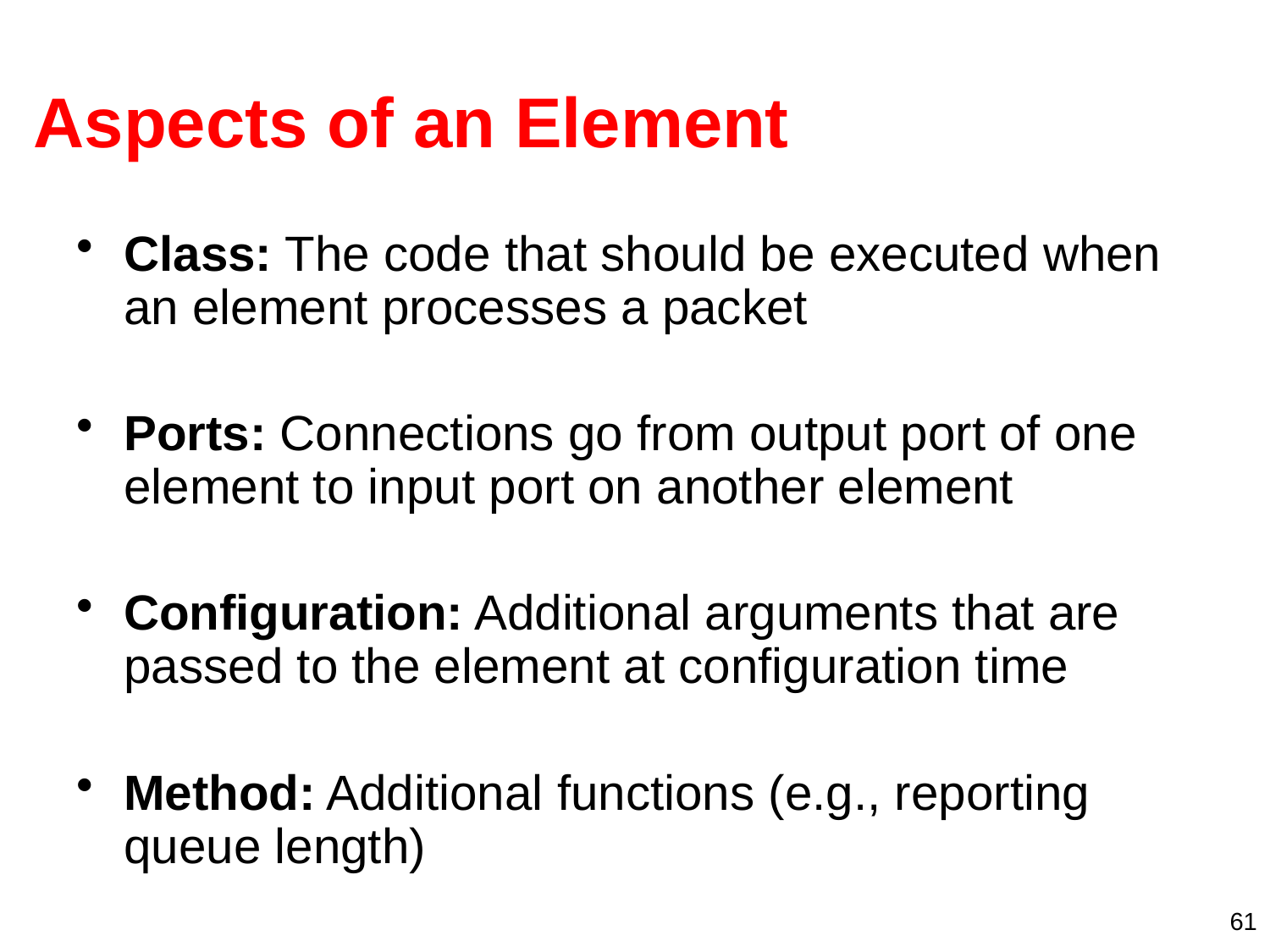

# Aspects of an Element
Class: The code that should be executed when an element processes a packet

Ports: Connections go from output port of one element to input port on another element

Configuration: Additional arguments that are passed to the element at configuration time

Method: Additional functions (e.g., reporting queue length)
61